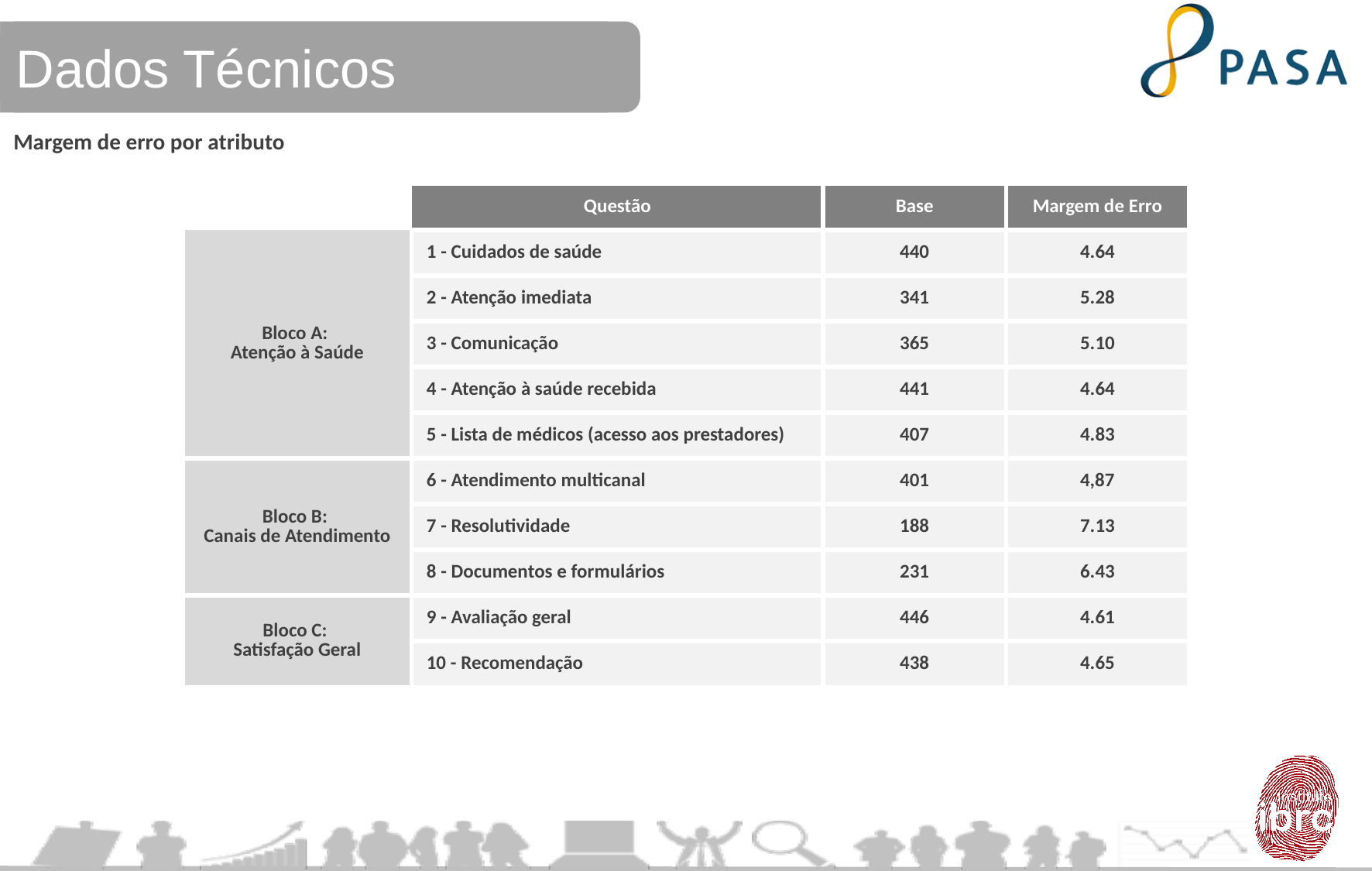

Dados Técnicos
Margem de erro por atributo
|  | Questão | Base | Margem de Erro |
| --- | --- | --- | --- |
| Bloco A: Atenção à Saúde | 1 - Cuidados de saúde | 440 | 4.64 |
|  | 2 - Atenção imediata | 341 | 5.28 |
|  | 3 - Comunicação | 365 | 5.10 |
|  | 4 - Atenção à saúde recebida | 441 | 4.64 |
|  | 5 - Lista de médicos (acesso aos prestadores) | 407 | 4.83 |
| Bloco B: Canais de Atendimento | 6 - Atendimento multicanal | 401 | 4,87 |
|  | 7 - Resolutividade | 188 | 7.13 |
|  | 8 - Documentos e formulários | 231 | 6.43 |
| Bloco C: Satisfação Geral | 9 - Avaliação geral | 446 | 4.61 |
|  | 10 - Recomendação | 438 | 4.65 |